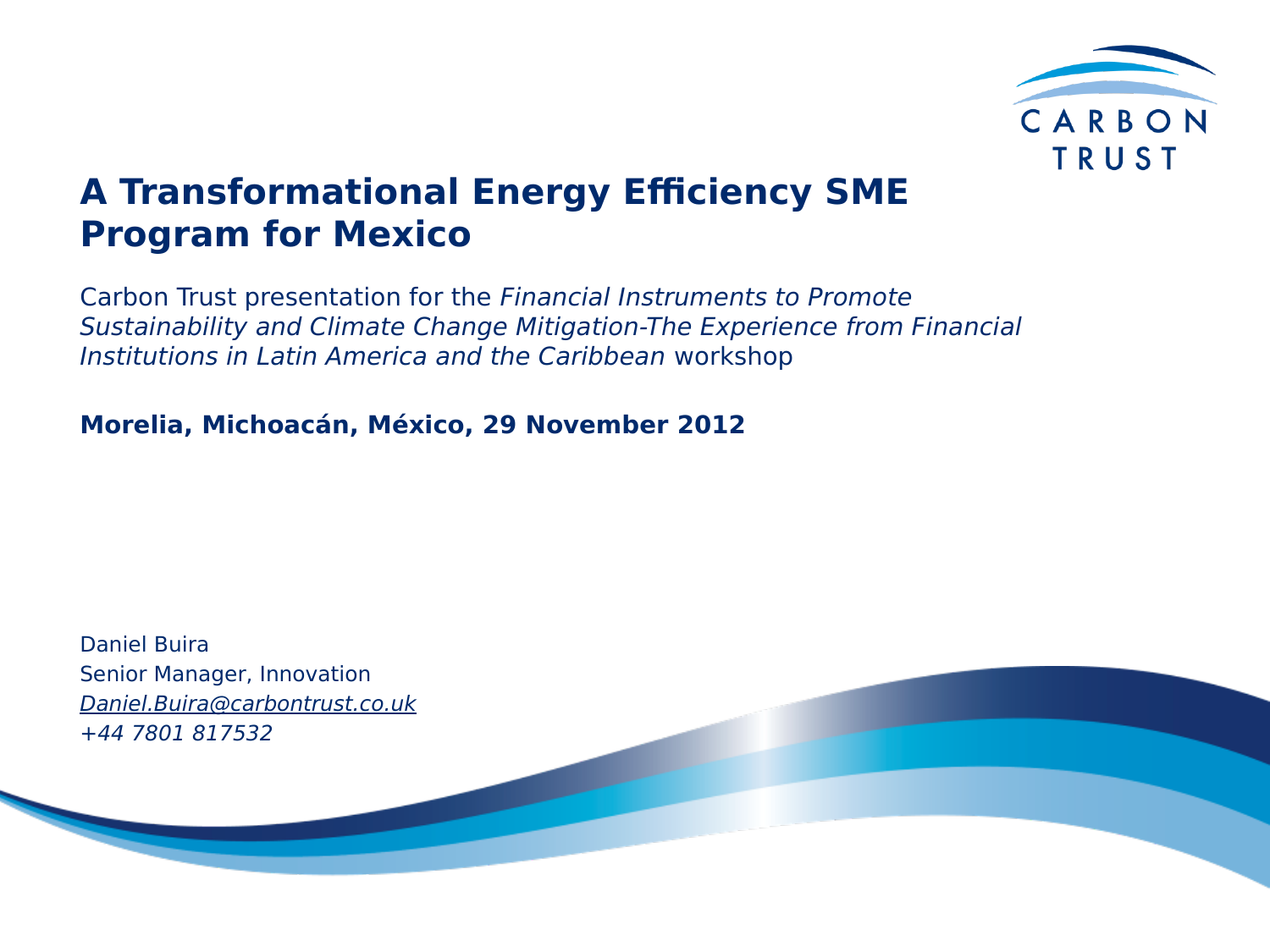

# A Transformational Energy Efficiency SME Program for Mexico
Carbon Trust presentation for the Financial Instruments to Promote Sustainability and Climate Change Mitigation-The Experience from Financial Institutions in Latin America and the Caribbean workshop

Morelia, Michoacán, México, 29 November 2012
Daniel Buira
Senior Manager, Innovation
Daniel.Buira@carbontrust.co.uk
+44 7801 817532